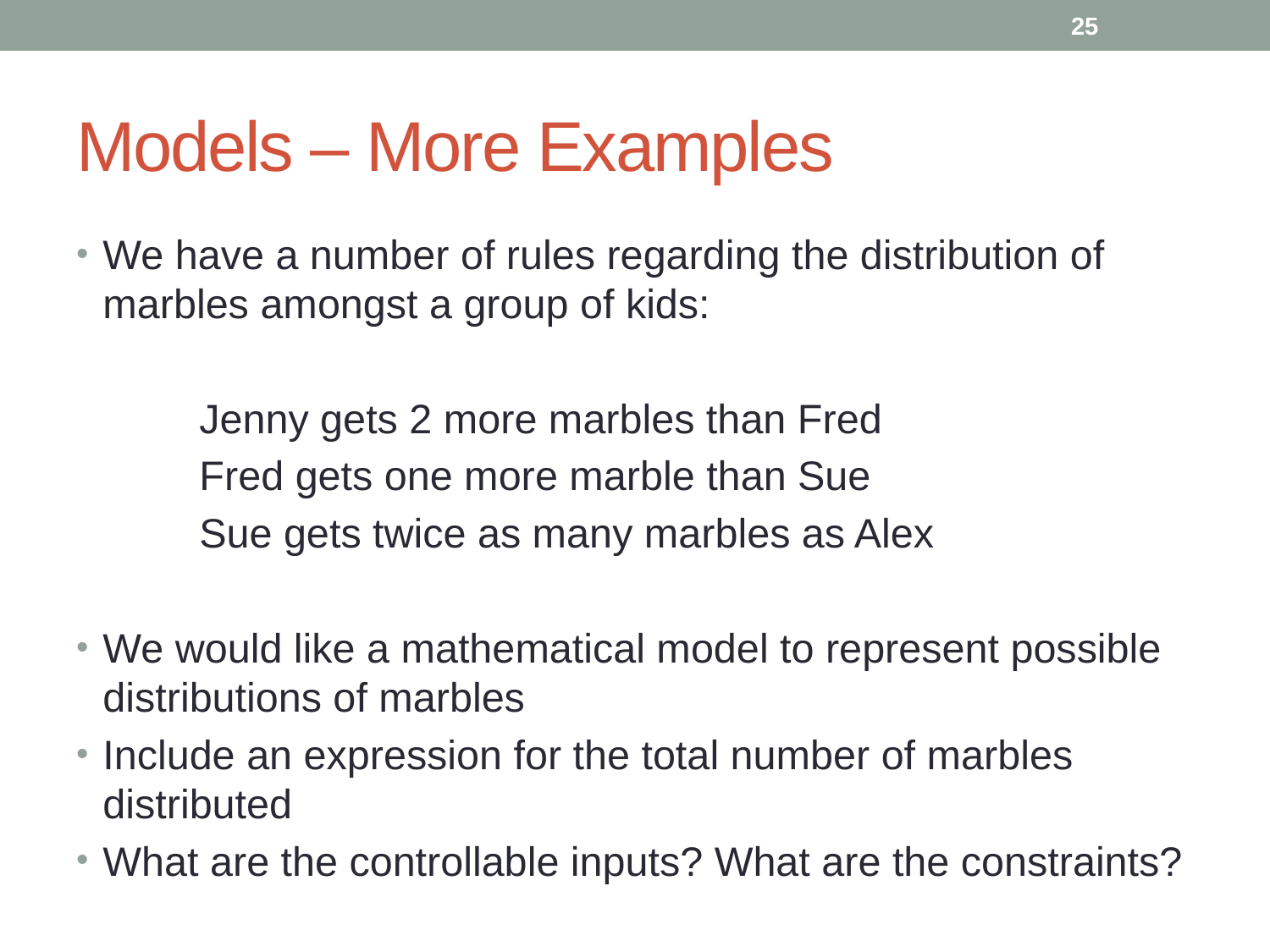

25
# Models – More Examples
We have a number of rules regarding the distribution of marbles amongst a group of kids:

	Jenny gets 2 more marbles than Fred
	Fred gets one more marble than Sue
	Sue gets twice as many marbles as Alex

We would like a mathematical model to represent possible distributions of marbles
Include an expression for the total number of marbles distributed
What are the controllable inputs? What are the constraints?